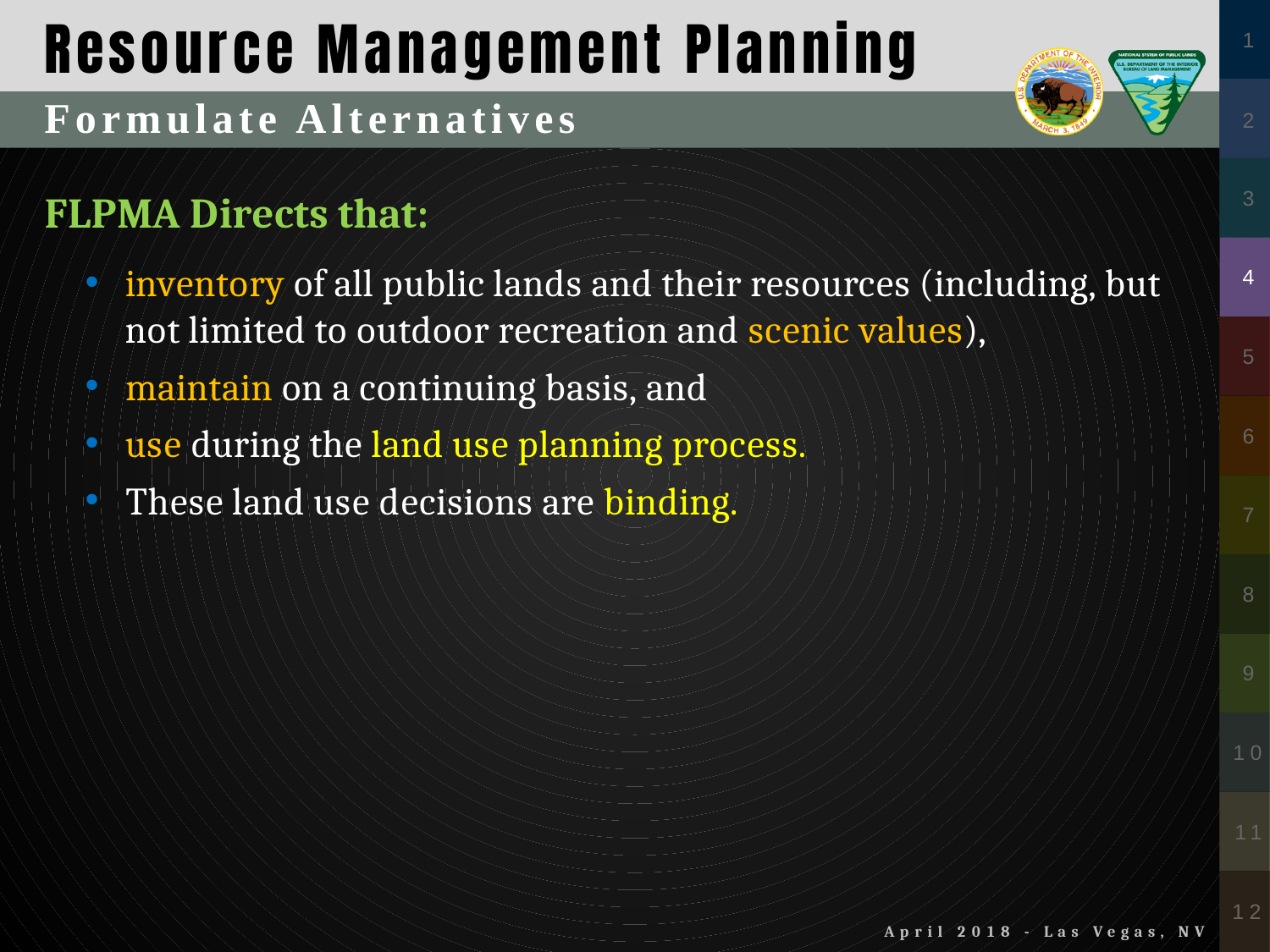

Formulate Alternatives
FLPMA Directs that:
inventory of all public lands and their resources (including, but not limited to outdoor recreation and scenic values),
maintain on a continuing basis, and
use during the land use planning process.
These land use decisions are binding.